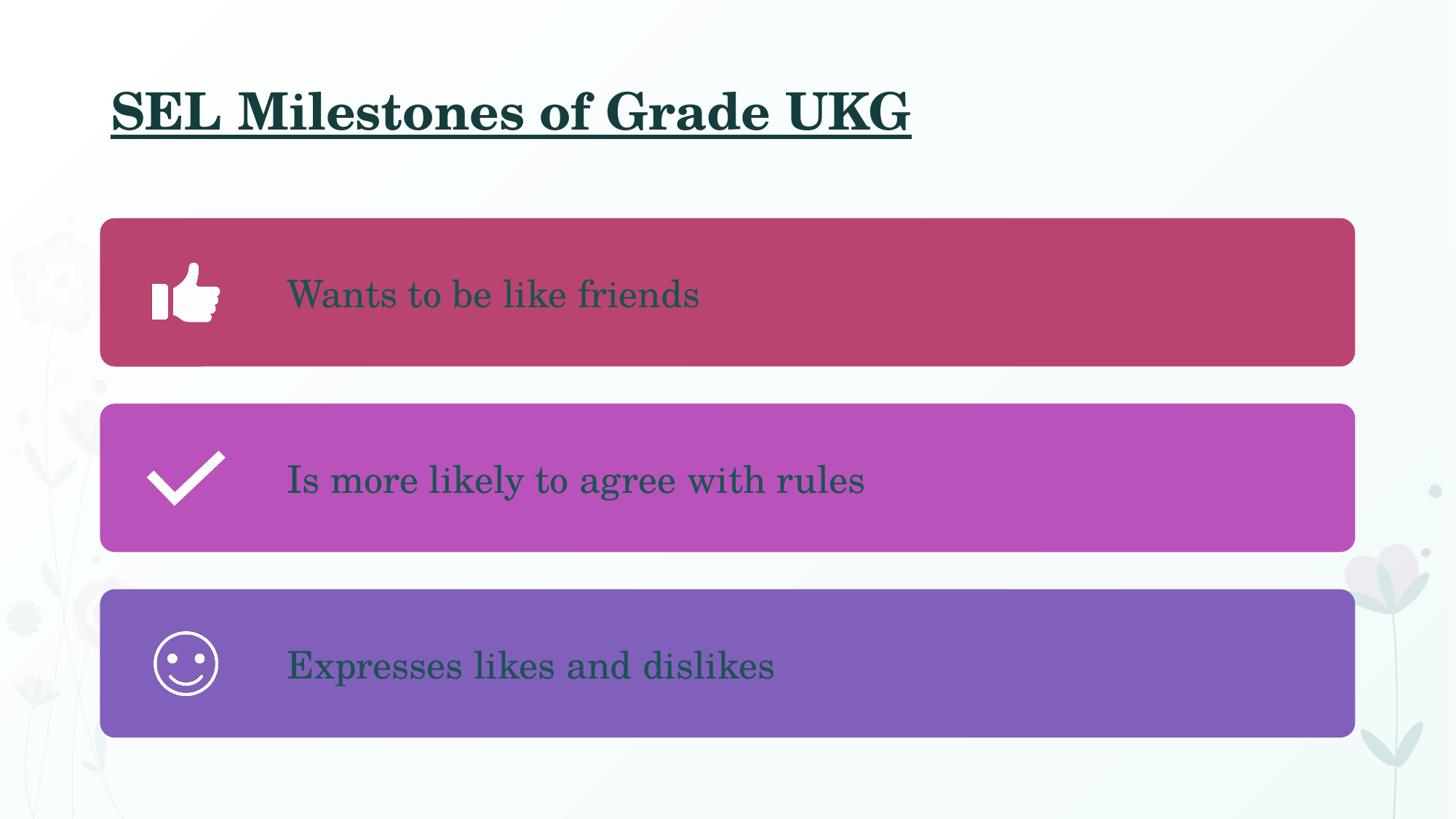

# SEL Milestones of Grade UKG

Wants to be like friends
Is more likely to agree with rules
Expresses likes and dislikes